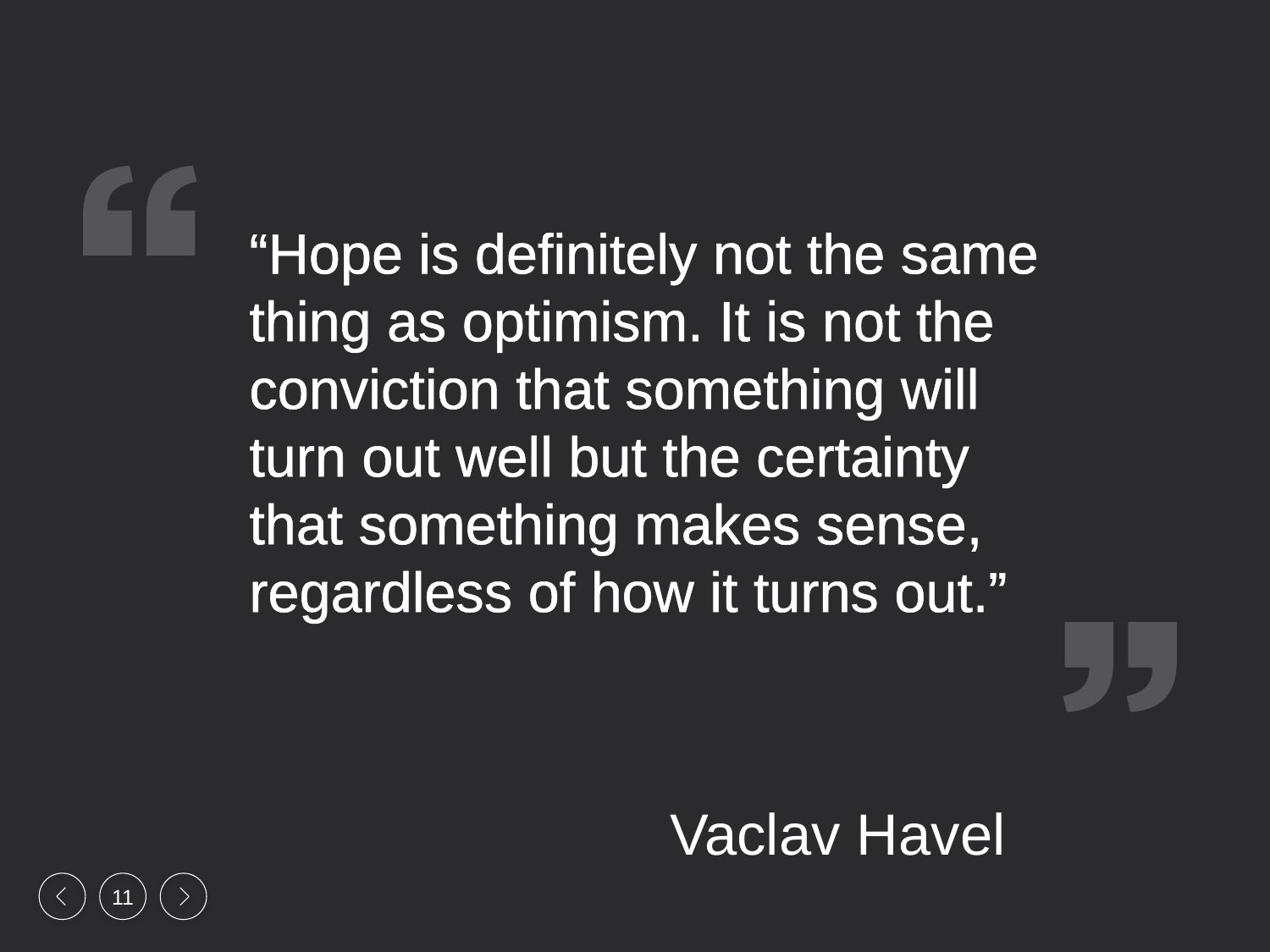

“Hope is definitely not the same thing as optimism. It is not the conviction that something will turn out well but the certainty that something makes sense, regardless of how it turns out.”

Vaclav Havel
Picture of businessman in tie can be downloaded here:
http://photodune.net/item/cool-businessman-portrait-on-grey-background/3628885
Sorry! I can’t include it in the template; there are copyright restrictions. But it’s super cheap, and a very nice photograph.